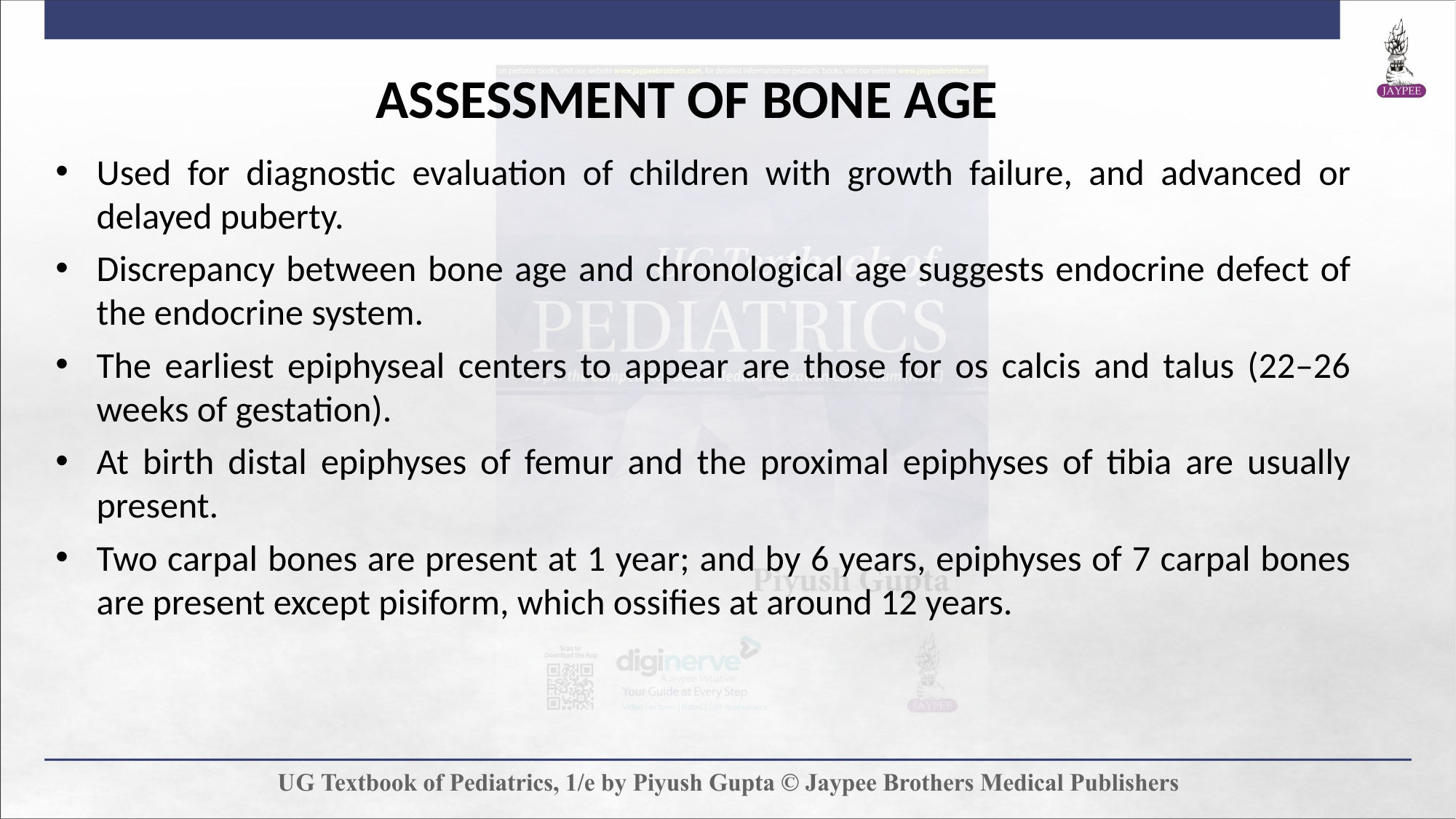

ASSESSMENT OF BONE AGE
Used for diagnostic evaluation of children with growth failure, and advanced or delayed puberty.
Discrepancy between bone age and chronological age suggests endocrine defect of the endocrine system.
The earliest epiphyseal centers to appear are those for os calcis and talus (22–26 weeks of gestation).
At birth distal epiphyses of femur and the proximal epiphyses of tibia are usually present.
Two carpal bones are present at 1 year; and by 6 years, epiphyses of 7 carpal bones are present except pisiform, which ossifies at around 12 years.